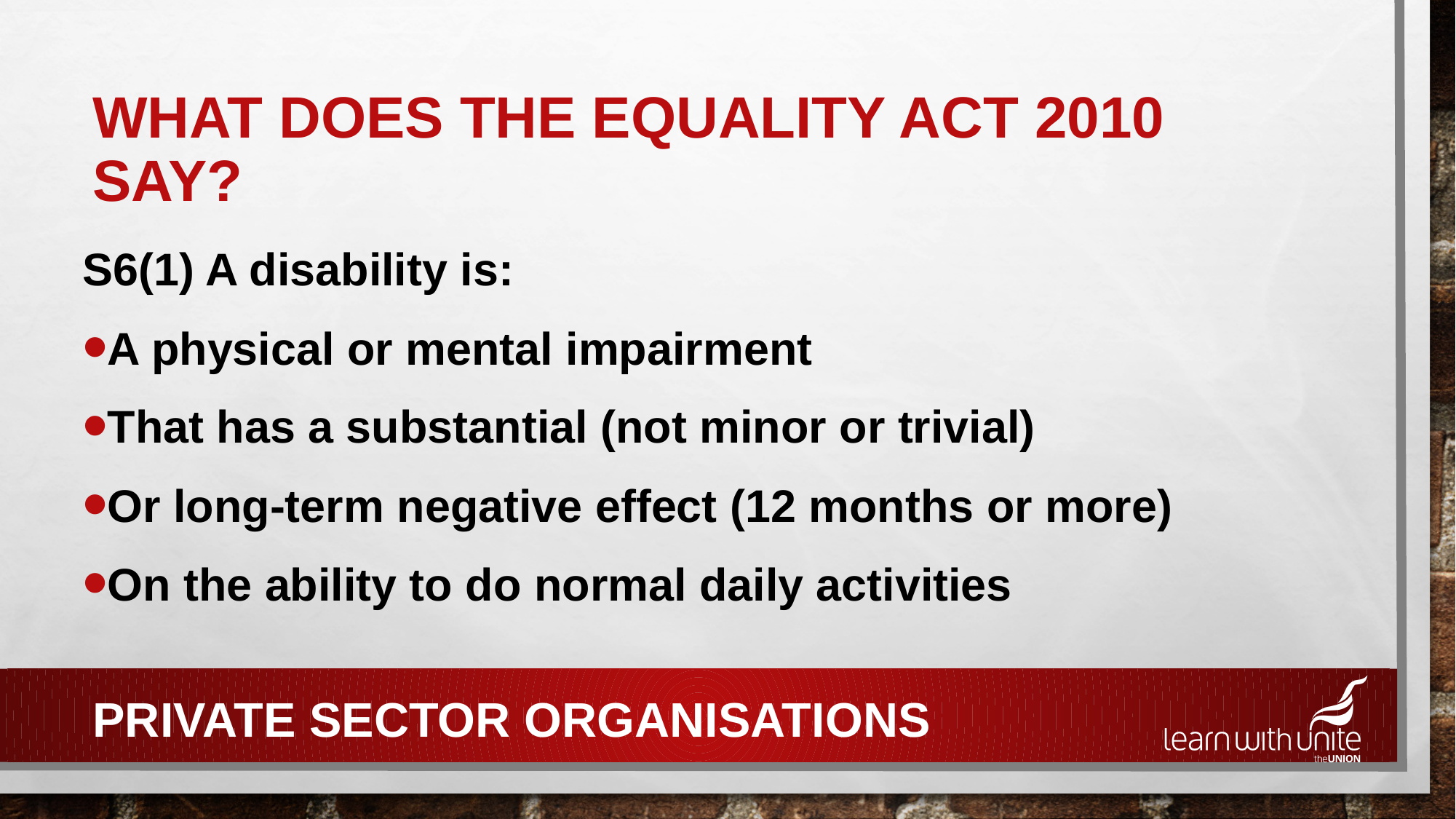

# What does the EQUALITY ACT 2010 say?
S6(1) A disability is:
A physical or mental impairment
That has a substantial (not minor or trivial)
Or long-term negative effect (12 months or more)
On the ability to do normal daily activities

Private sector organisations